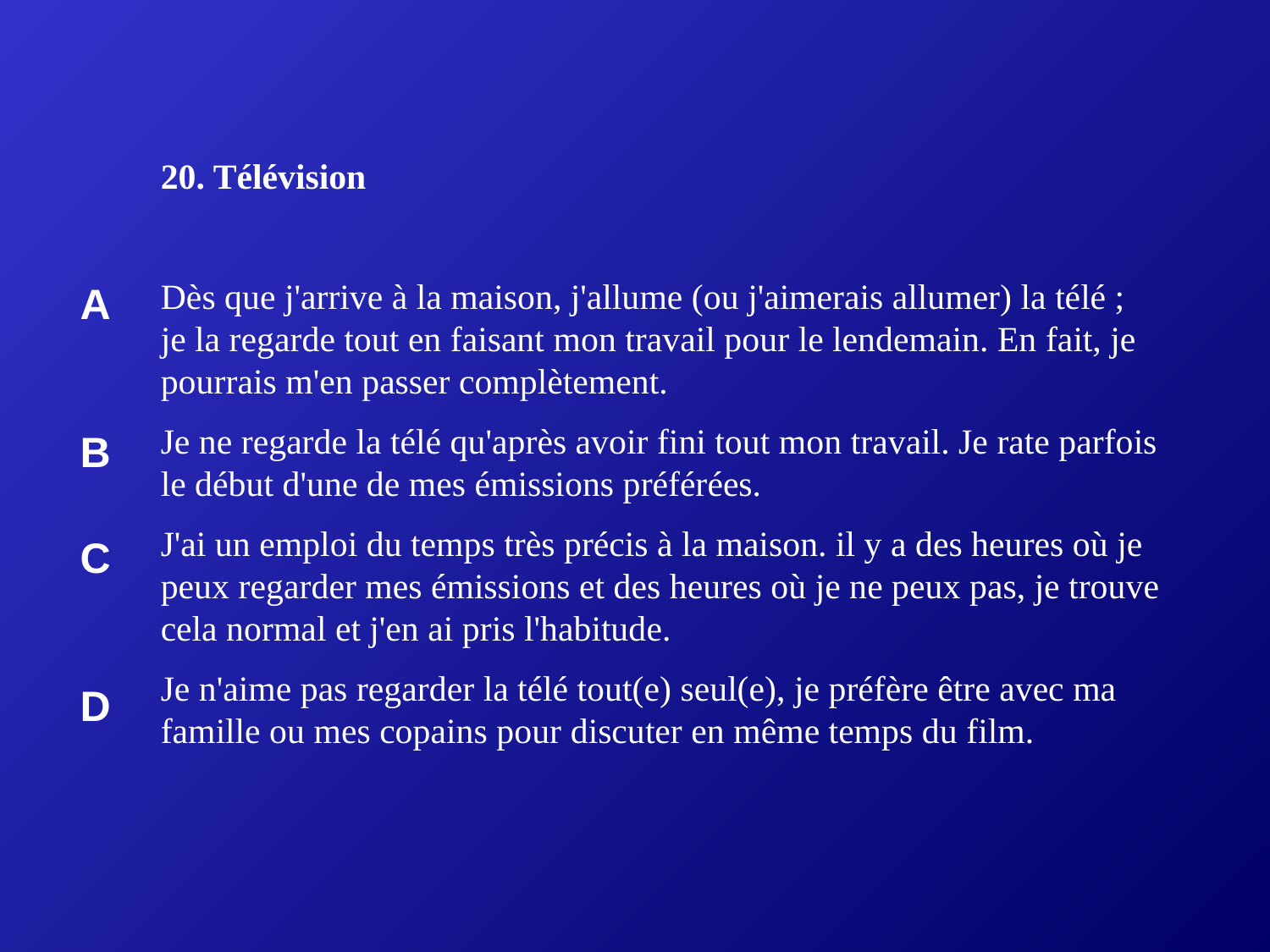

20. Télévision

Dès que j'arrive à la maison, j'allume (ou j'aimerais allumer) la télé ;   je la regarde tout en faisant mon travail pour le lendemain. En fait, je pourrais m'en passer complètement.
Je ne regarde la télé qu'après avoir fini tout mon travail. Je rate parfois le début d'une de mes émissions préférées.
J'ai un emploi du temps très précis à la maison. il y a des heures où je peux regarder mes émissions et des heures où je ne peux pas, je trouve cela normal et j'en ai pris l'habitude.
Je n'aime pas regarder la télé tout(e) seul(e), je préfère être avec ma famille ou mes copains pour discuter en même temps du film.
| A |
| --- |
| B |
| C |
| D |